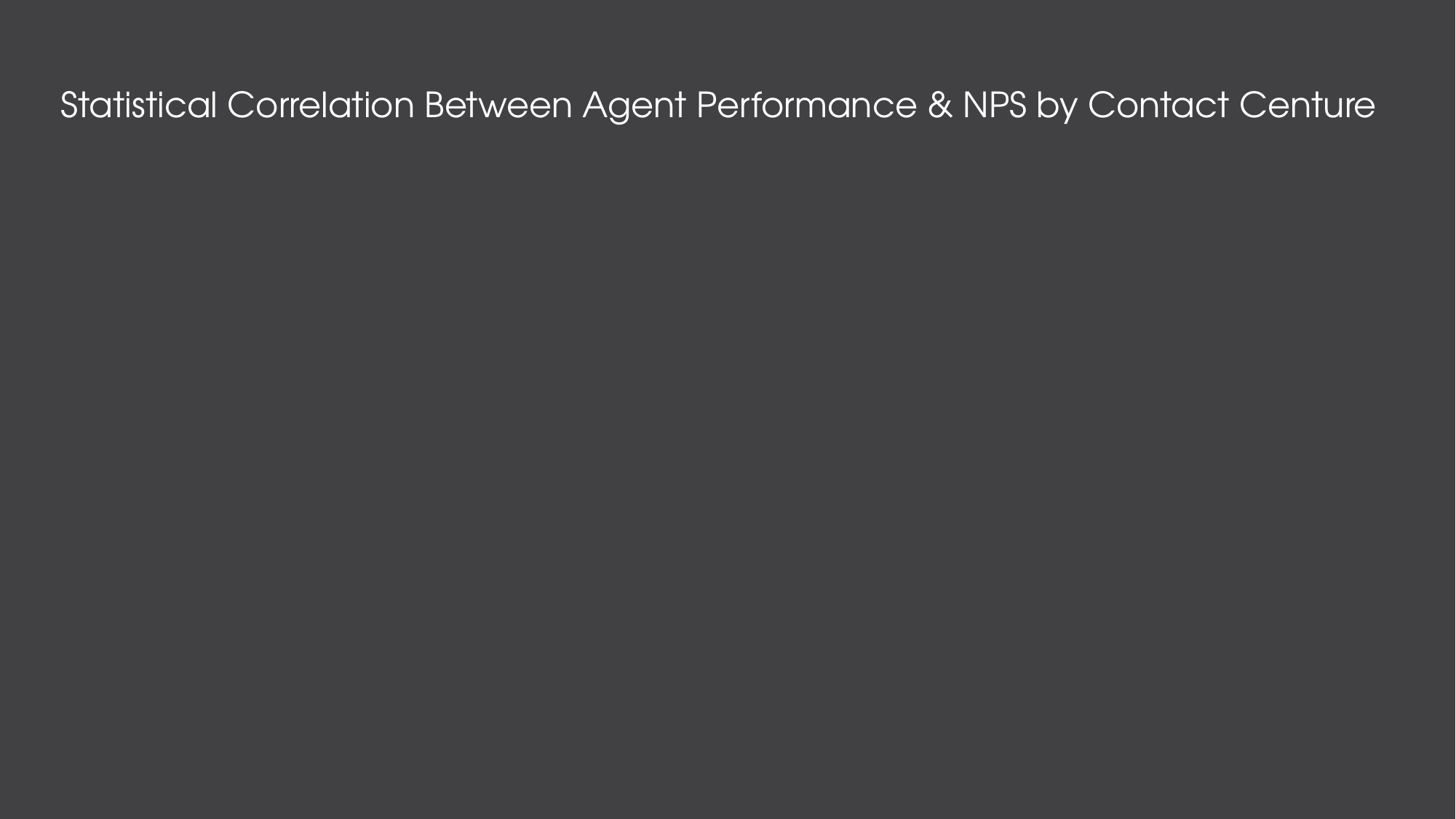

Statistical Correlation Between Agent Performance & NPS by Contact Centure